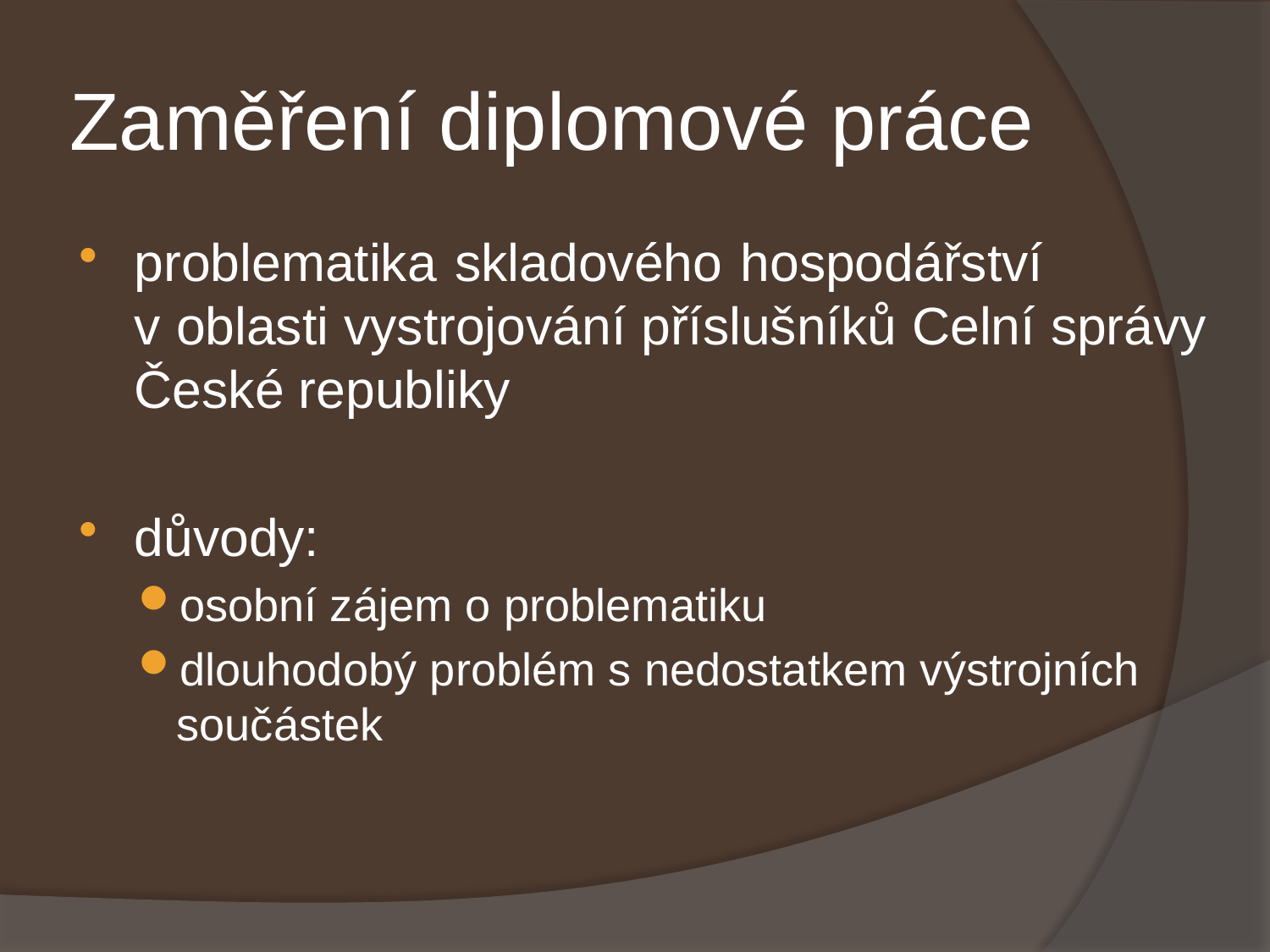

# Zaměření diplomové práce
problematika skladového hospodářství          v oblasti vystrojování příslušníků Celní správy České republiky

důvody:
osobní zájem o problematiku
dlouhodobý problém s nedostatkem výstrojních součástek